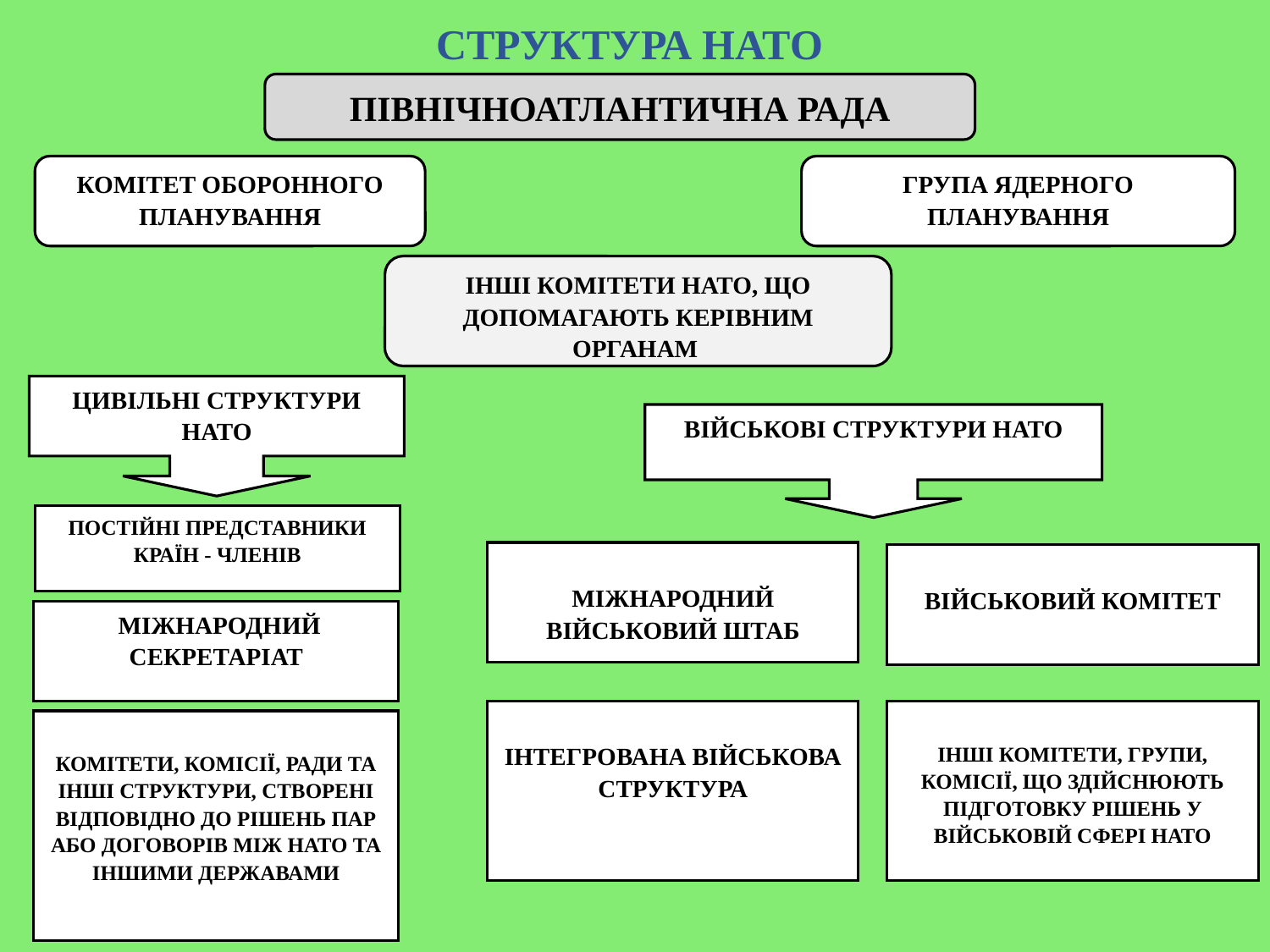

СТРУКТУРА НАТО
ПІВНІЧНОАТЛАНТИЧНА РАДА
КОМІТЕТ ОБОРОННОГО ПЛАНУВАННЯ
ГРУПА ЯДЕРНОГО ПЛАНУВАННЯ
ІНШІ КОМІТЕТИ НАТО, ЩО ДОПОМАГАЮТЬ КЕРІВНИМ ОРГАНАМ
ЦИВІЛЬНІ СТРУКТУРИ НАТО
ВІЙСЬКОВІ СТРУКТУРИ НАТО
ПОСТІЙНІ ПРЕДСТАВНИКИ КРАЇН - ЧЛЕНІВ

МІЖНАРОДНИЙ ВІЙСЬКОВИЙ ШТАБ

ВІЙСЬКОВИЙ КОМІТЕТ

 МІЖНАРОДНИЙ СЕКРЕТАРІАТ

ІНШІ КОМІТЕТИ, ГРУПИ, КОМІСІЇ, ЩО ЗДІЙСНЮЮТЬ ПІДГОТОВКУ РІШЕНЬ У ВІЙСЬКОВІЙ СФЕРІ НАТО

ІНТЕГРОВАНА ВІЙСЬКОВА СТРУКТУРА

КОМІТЕТИ, КОМІСІЇ, РАДИ ТА ІНШІ СТРУКТУРИ, СТВОРЕНІ ВІДПОВІДНО ДО РІШЕНЬ ПАР АБО ДОГОВОРІВ МІЖ НАТО ТА ІНШИМИ ДЕРЖАВАМИ